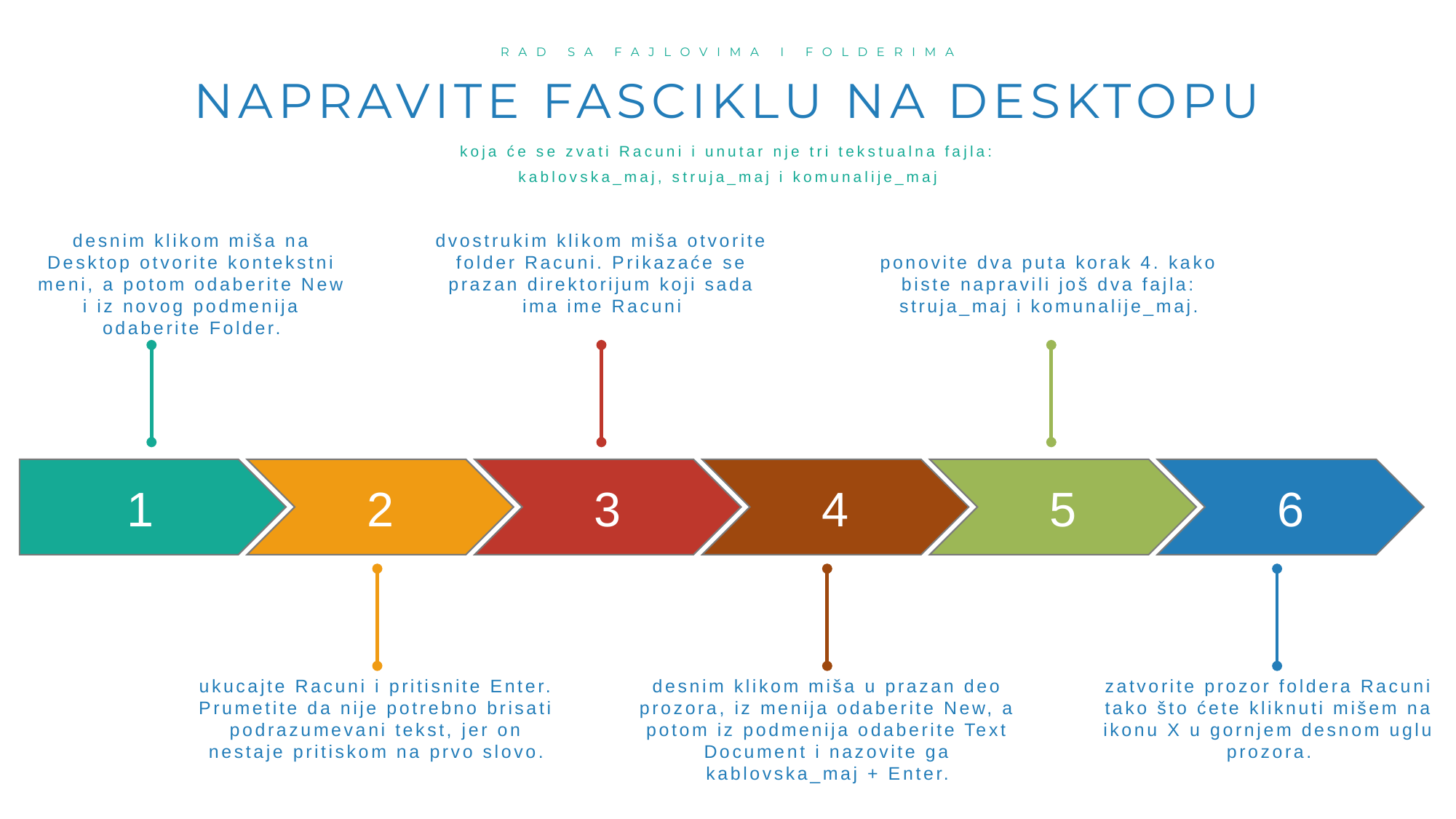

RAD SA FAJLOVIMA I FOLDERIMA
NAPRAVITE FASCIKLU NA DESKTOPU
koja će se zvati Racuni i unutar nje tri tekstualna fajla: kablovska_maj, struja_maj i komunalije_maj
desnim klikom miša na Desktop otvorite kontekstni meni, a potom odaberite New i iz novog podmenija odaberite Folder.
dvostrukim klikom miša otvorite folder Racuni. Prikazaće se prazan direktorijum koji sada ima ime Racuni
ponovite dva puta korak 4. kako biste napravili još dva fajla: struja_maj i komunalije_maj.
1
2
3
4
5
6
ukucajte Racuni i pritisnite Enter. Prumetite da nije potrebno brisati podrazumevani tekst, jer on nestaje pritiskom na prvo slovo.
desnim klikom miša u prazan deo prozora, iz menija odaberite New, a potom iz podmenija odaberite Text Document i nazovite ga kablovska_maj + Enter.
zatvorite prozor foldera Racuni tako što ćete kliknuti mišem na ikonu X u gornjem desnom uglu prozora.